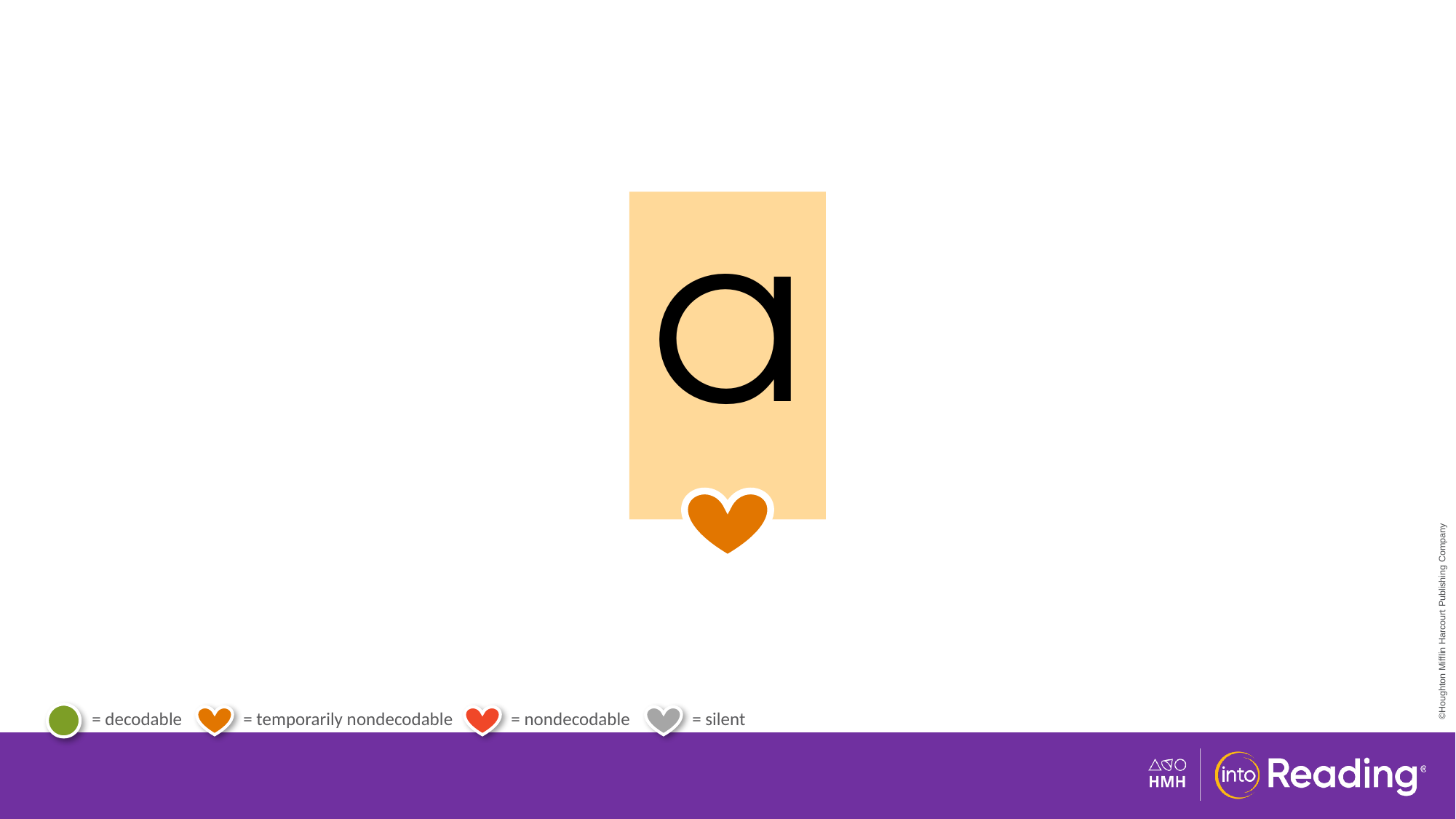

| a |
| --- |

# Temporary Heart Word a.